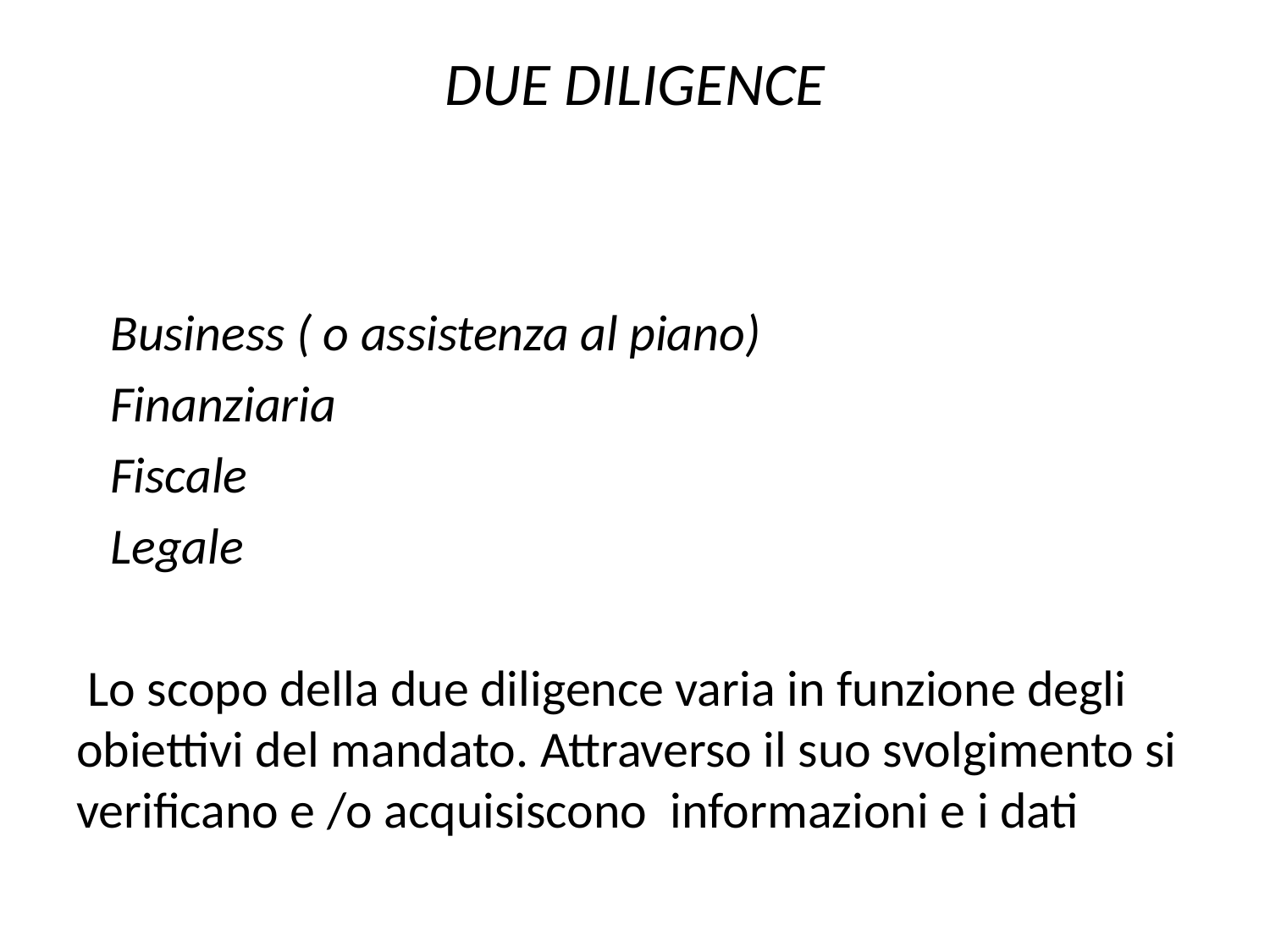

# DUE DILIGENCE

   Business ( o assistenza al piano)
   Finanziaria
   Fiscale
   Legale

 Lo scopo della due diligence varia in funzione degli obiettivi del mandato. Attraverso il suo svolgimento si verificano e /o acquisiscono  informazioni e i dati